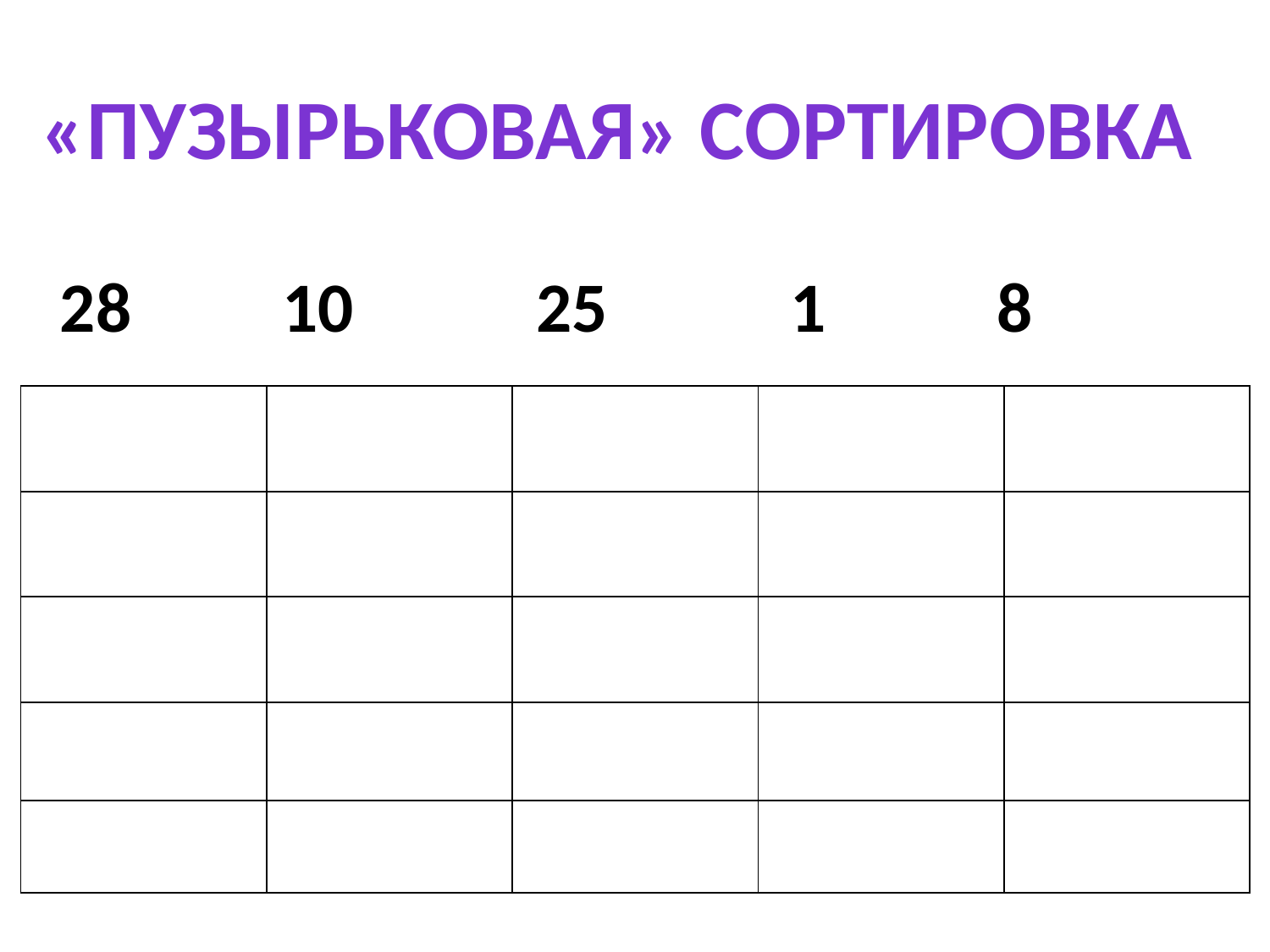

# «пузырьковая» Сортировка
  28		10 		25		1	     8
|  |  |  |  |  |
| --- | --- | --- | --- | --- |
|  |  |  |  |  |
|  |  |  |  |  |
|  |  |  |  |  |
|  |  |  |  |  |